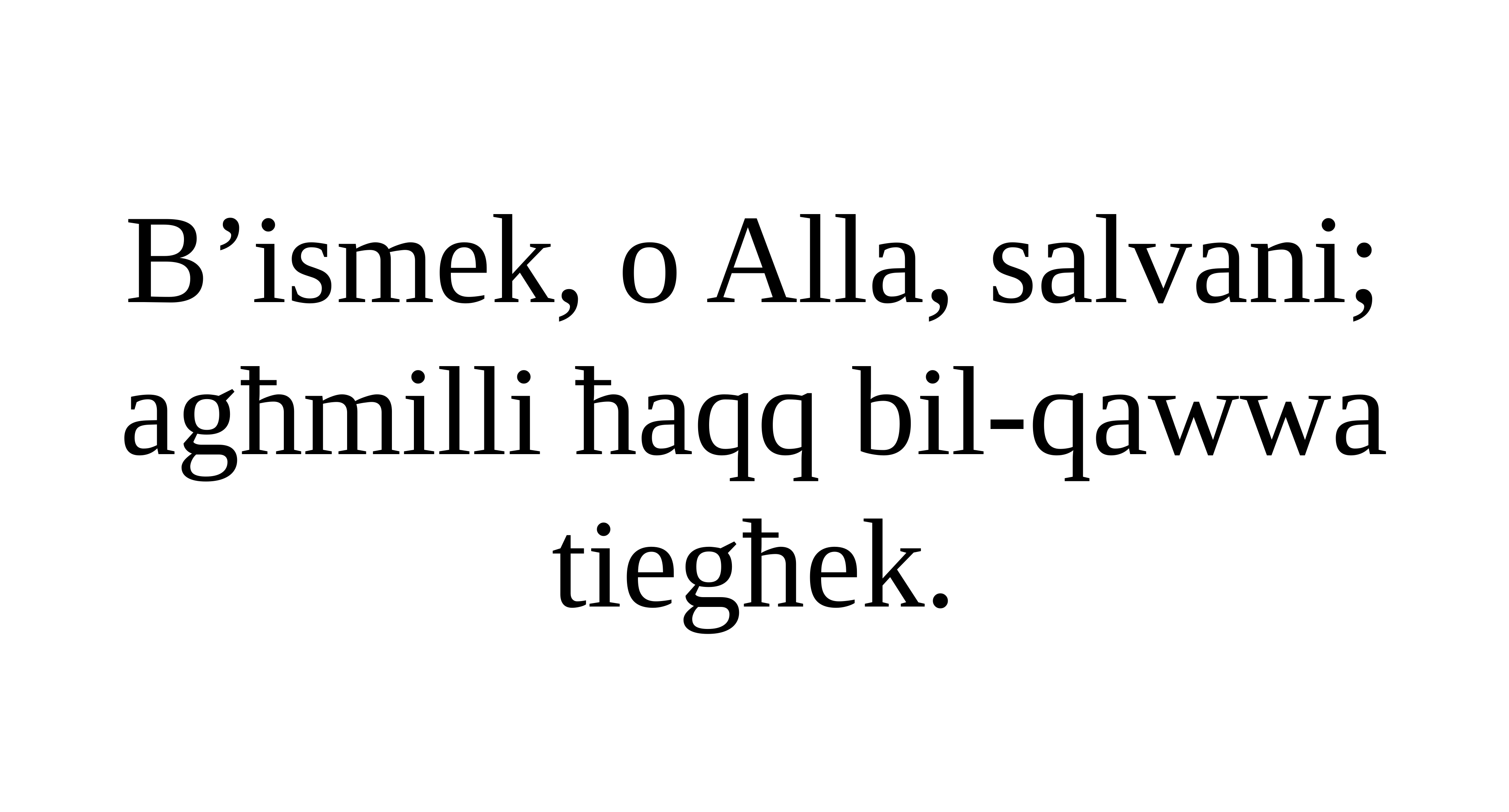

B’ismek, o Alla, salvani;
agħmilli ħaqq bil-qawwa tiegħek.